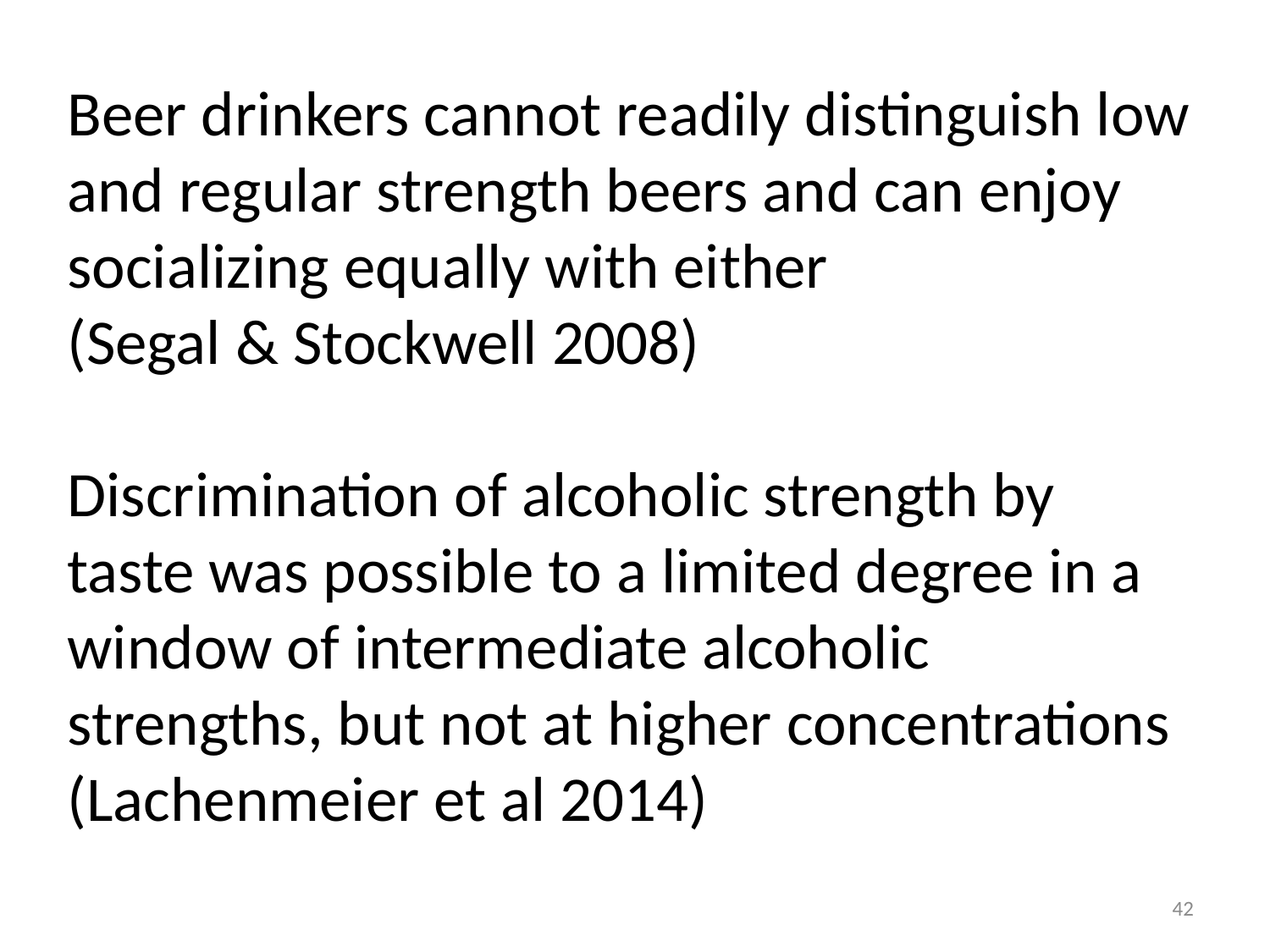

Beer drinkers cannot readily distinguish low and regular strength beers and can enjoy socializing equally with either
(Segal & Stockwell 2008)

Discrimination of alcoholic strength by taste was possible to a limited degree in a window of intermediate alcoholic strengths, but not at higher concentrations (Lachenmeier et al 2014)

42